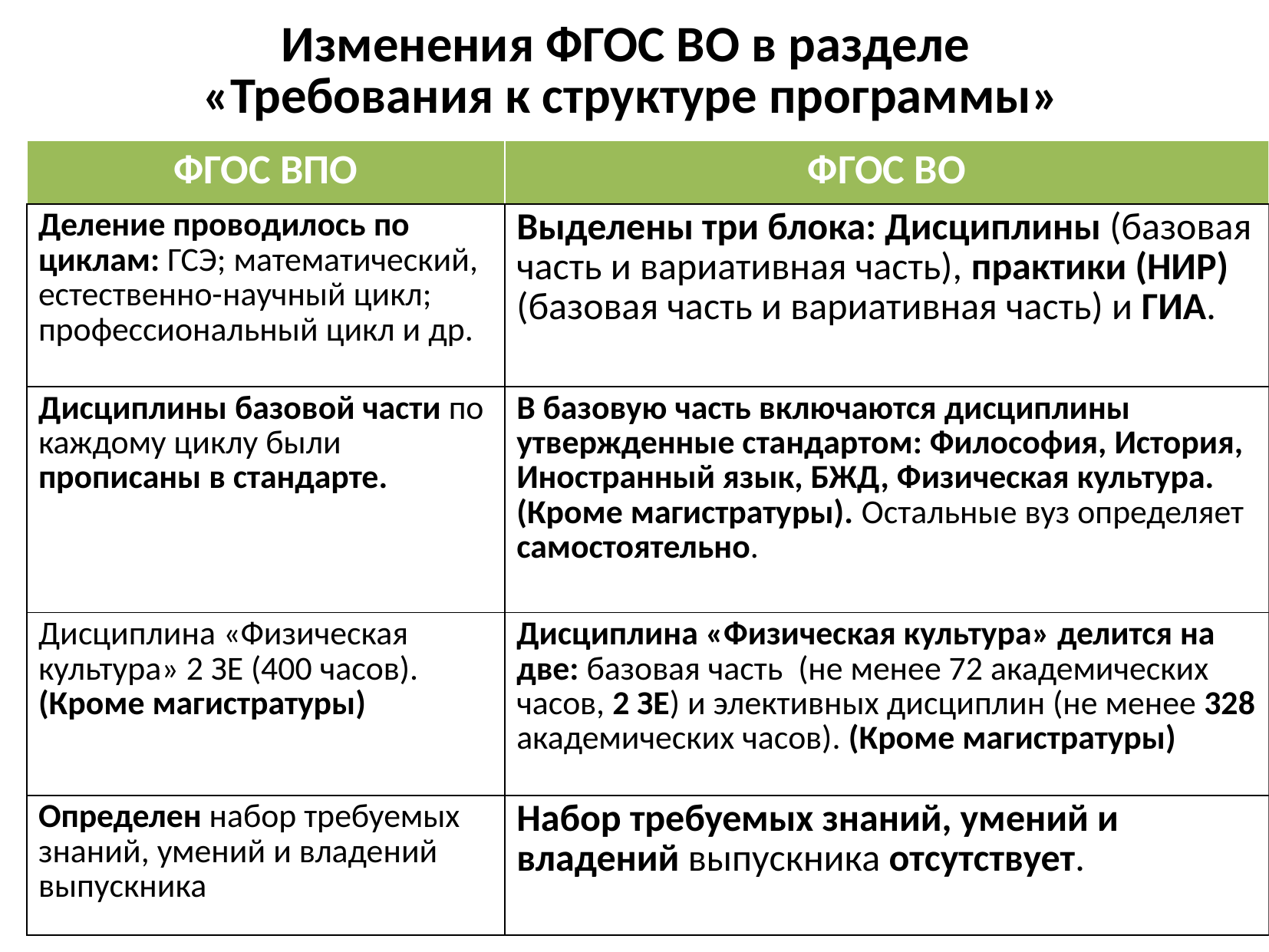

Изменения ФГОС ВО в разделе
 «Требования к структуре программы»
| ФГОС ВПО | ФГОС ВО |
| --- | --- |
| Деление проводилось по циклам: ГСЭ; математический, естественно-научный цикл; профессиональный цикл и др. | Выделены три блока: Дисциплины (базовая часть и вариативная часть), практики (НИР) (базовая часть и вариативная часть) и ГИА. |
| Дисциплины базовой части по каждому циклу были прописаны в стандарте. | В базовую часть включаются дисциплины утвержденные стандартом: Философия, История, Иностранный язык, БЖД, Физическая культура. (Кроме магистратуры). Остальные вуз определяет самостоятельно. |
| Дисциплина «Физическая культура» 2 ЗЕ (400 часов). (Кроме магистратуры) | Дисциплина «Физическая культура» делится на две: базовая часть (не менее 72 академических часов, 2 ЗЕ) и элективных дисциплин (не менее 328 академических часов). (Кроме магистратуры) |
| Определен набор требуемых знаний, умений и владений выпускника | Набор требуемых знаний, умений и владений выпускника отсутствует. |